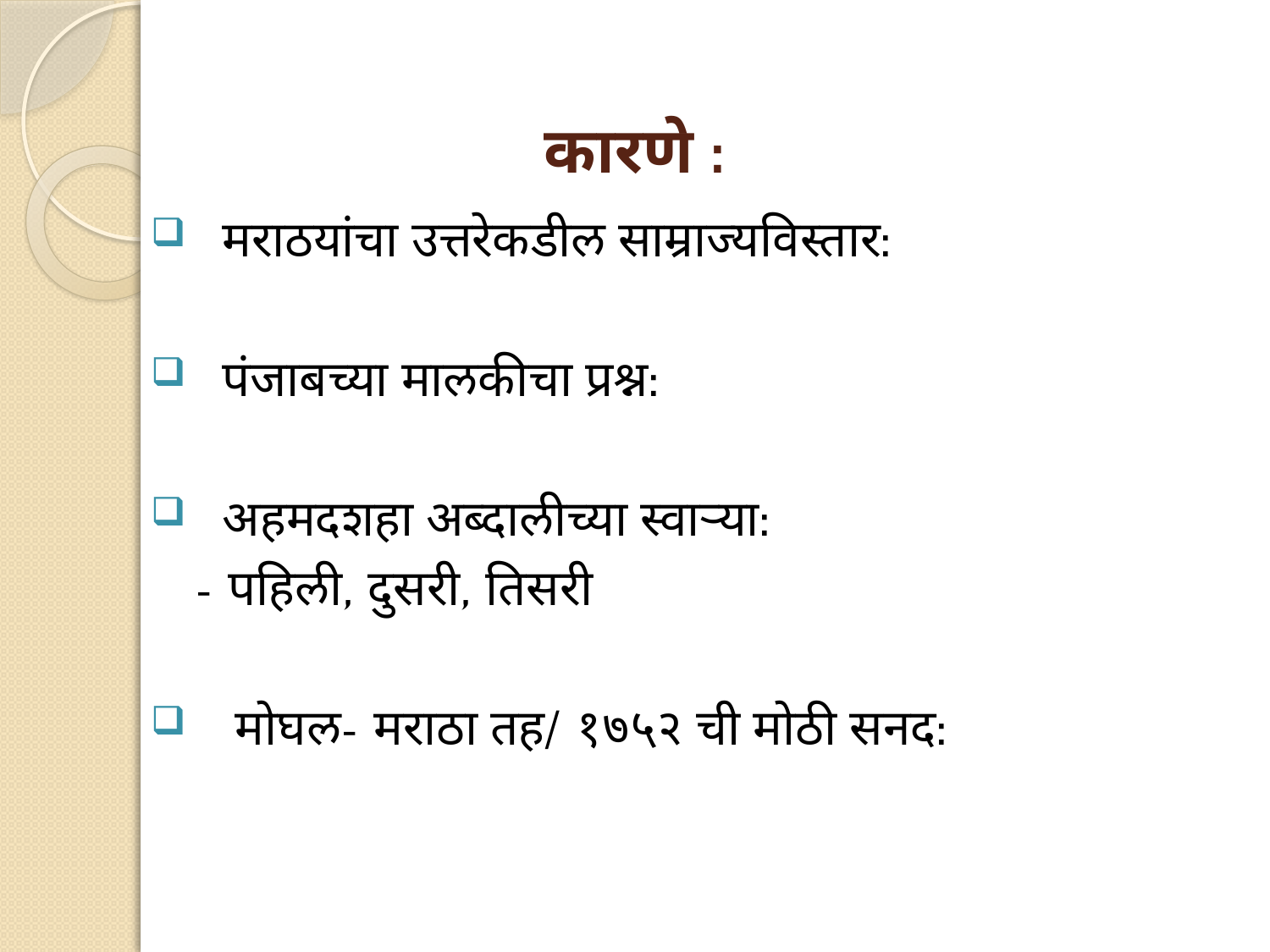

# कारणे :
मराठयांचा उत्तरेकडील साम्राज्यविस्तार:

पंजाबच्या मालकीचा प्रश्न:

अहमदशहा अब्दालीच्या स्वाऱ्या:
   - पहिली, दुसरी, तिसरी

 मोघल- मराठा तह/ १७५२ ची मोठी सनद: